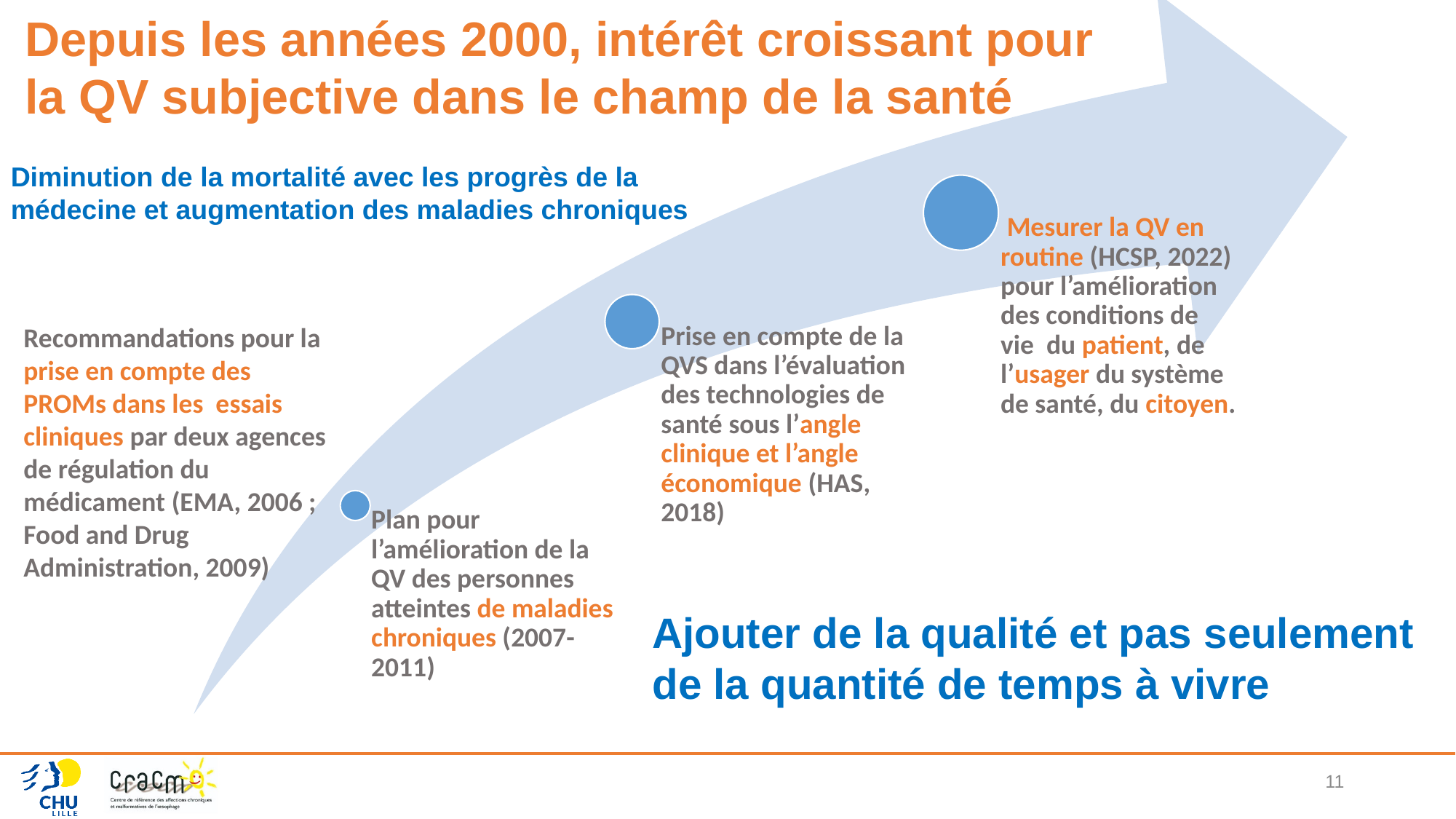

Plan pour l’amélioration de la QV des personnes atteintes de maladies chroniques (2007-2011)
Prise en compte de la QVS dans l’évaluation des technologies de santé sous l’angle clinique et l’angle économique (HAS, 2018)
 Mesurer la QV en routine (HCSP, 2022) pour l’amélioration des conditions de vie  du patient, de l’usager du système de santé, du citoyen.
Depuis les années 2000, intérêt croissant pour la QV subjective dans le champ de la santé
Diminution de la mortalité avec les progrès de la médecine et augmentation des maladies chroniques
Recommandations pour la prise en compte des PROMs dans les  essais cliniques par deux agences de régulation du médicament (EMA, 2006 ; Food and Drug Administration, 2009)
Ajouter de la qualité et pas seulement de la quantité de temps à vivre
11